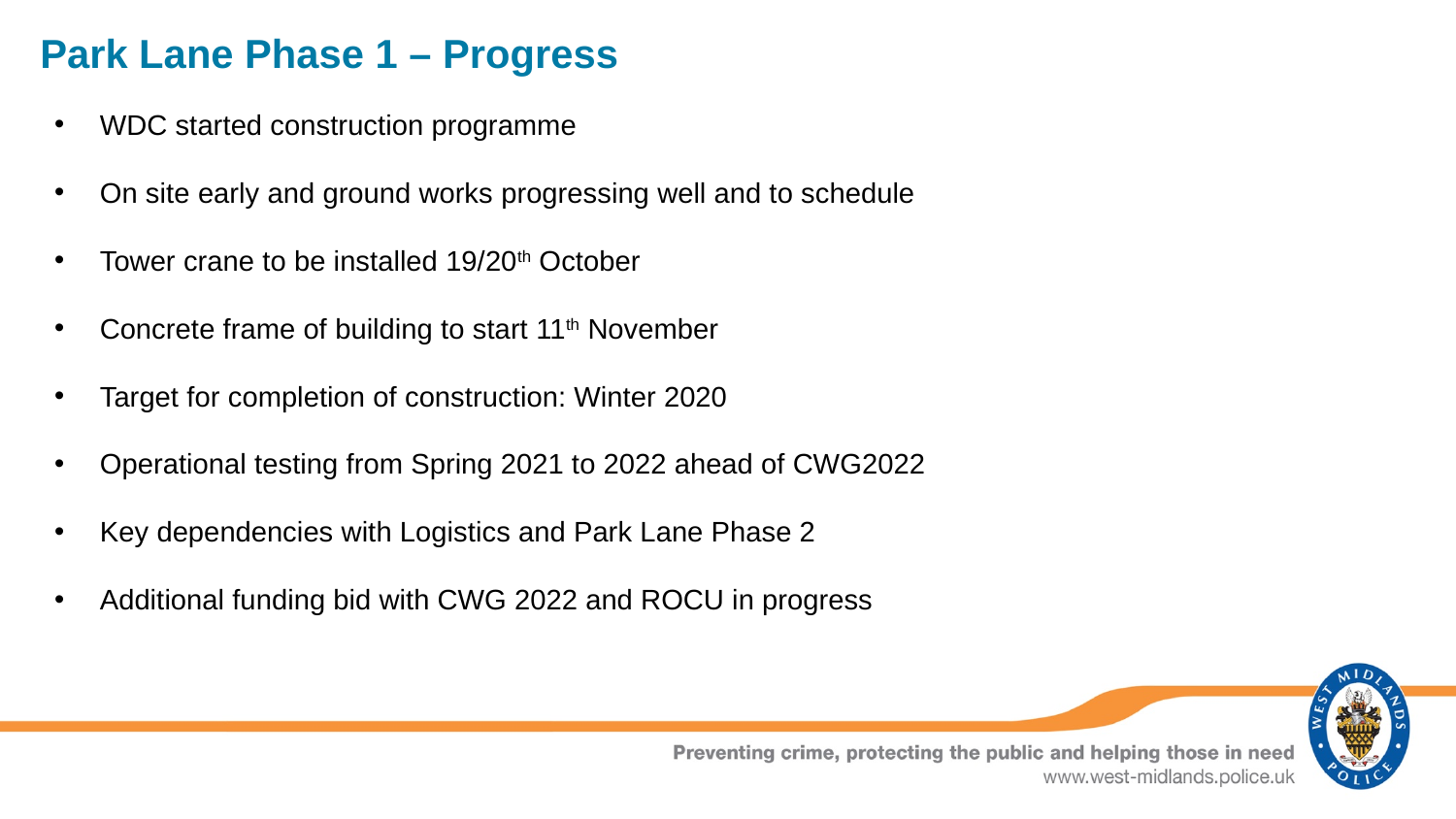

Park Lane Phase 1 – Progress
WDC started construction programme

On site early and ground works progressing well and to schedule

Tower crane to be installed 19/20th October

Concrete frame of building to start 11th November

Target for completion of construction: Winter 2020

Operational testing from Spring 2021 to 2022 ahead of CWG2022

Key dependencies with Logistics and Park Lane Phase 2

Additional funding bid with CWG 2022 and ROCU in progress